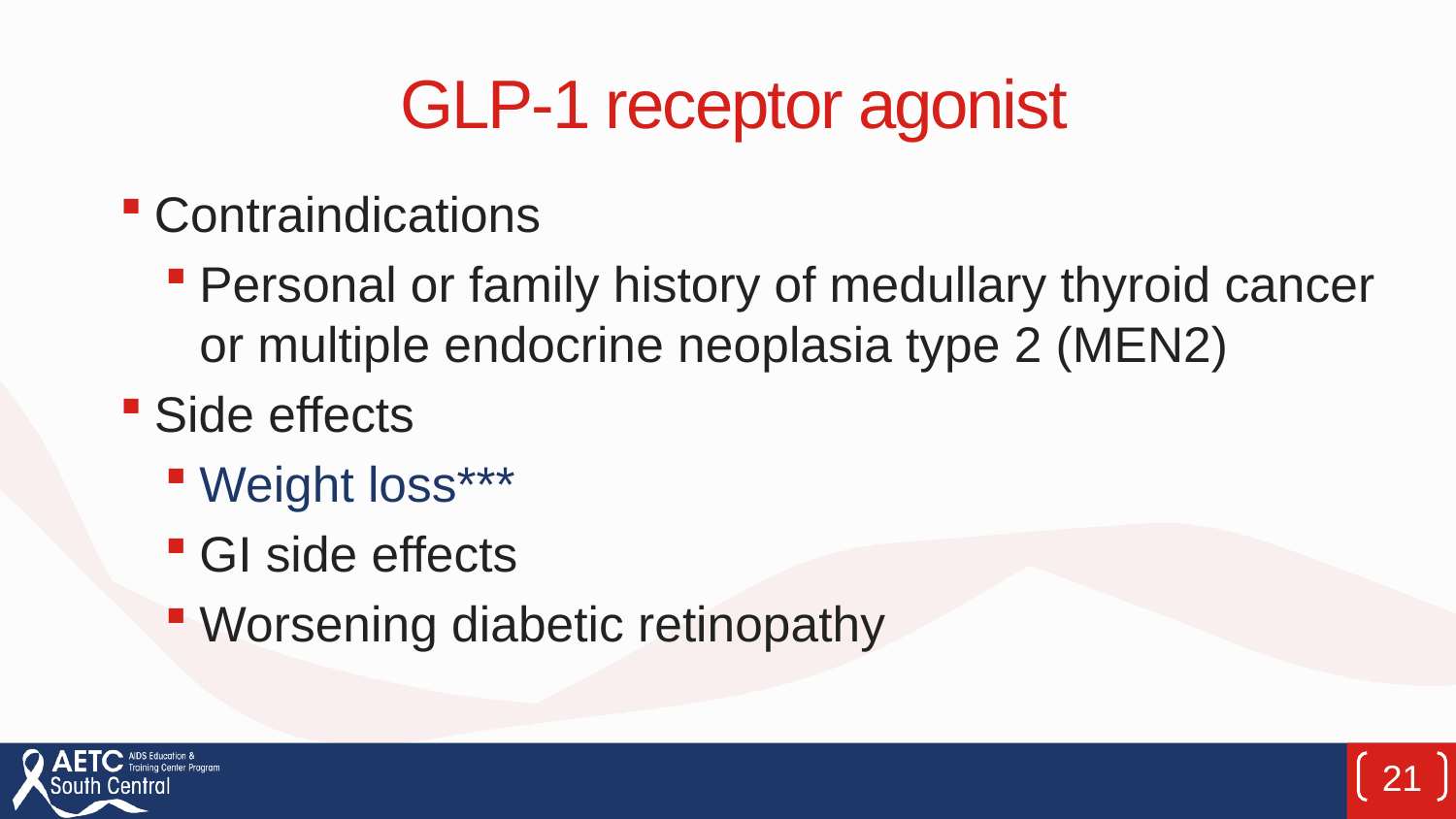

# GLP-1 receptor agonist
Contraindications
Personal or family history of medullary thyroid cancer or multiple endocrine neoplasia type 2 (MEN2)
Side effects
Weight loss***
GI side effects
Worsening diabetic retinopathy

21